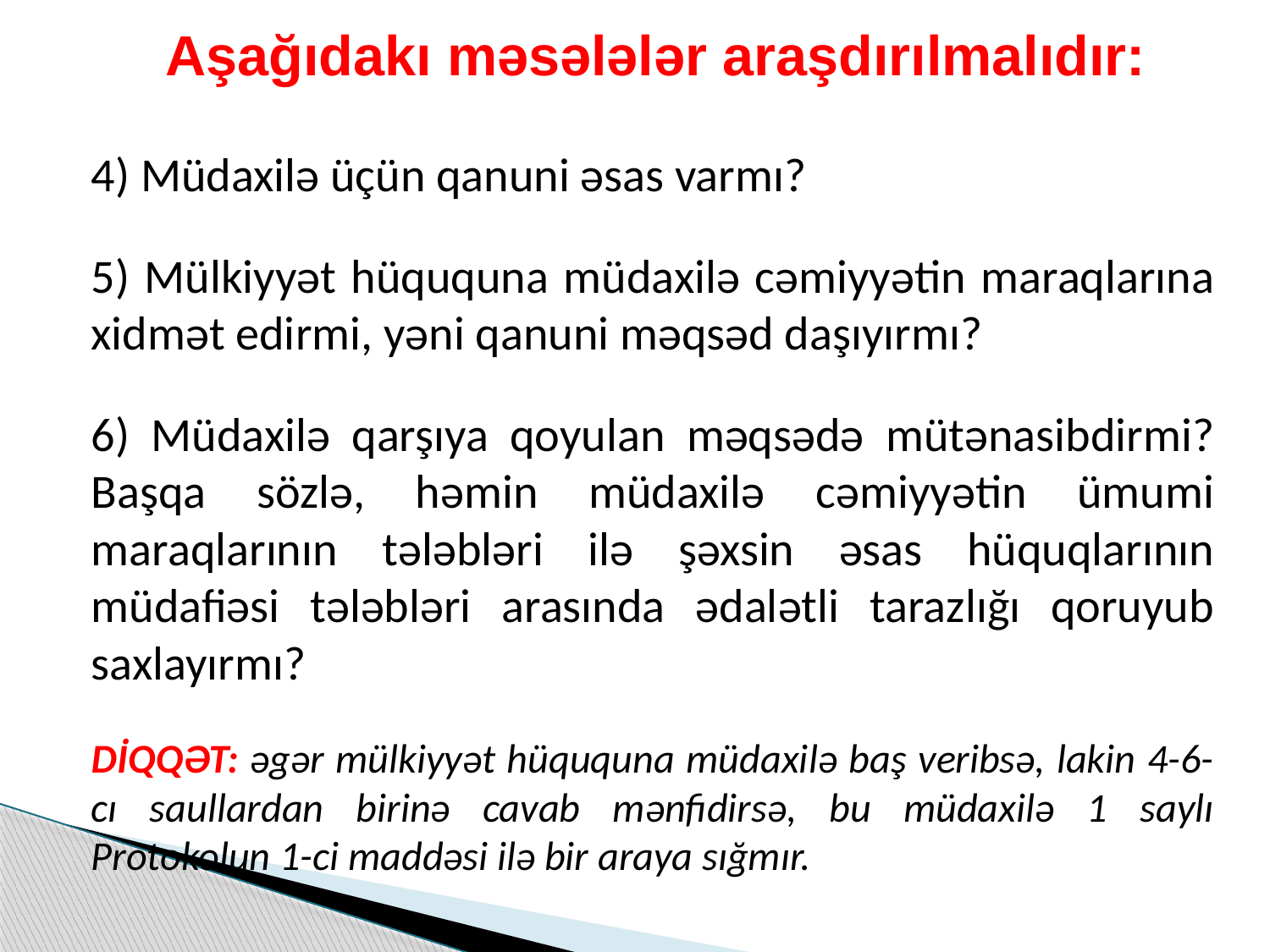

# Aşağıdakı məsələlər araşdırılmalıdır:
4) Müdaxilə üçün qanuni əsas varmı?

5) Mülkiyyət hüququna müdaxilə cəmiyyətin maraqlarına xidmət edirmi, yəni qanuni məqsəd daşıyırmı?

6) Müdaxilə qarşıya qoyulan məqsədə mütənasibdirmi? Başqa sözlə, həmin müdaxilə cəmiyyətin ümumi maraqlarının tələbləri ilə şəxsin əsas hüquqlarının müdafiəsi tələbləri arasında ədalətli tarazlığı qoruyub saxlayırmı?

DİQQƏT: əgər mülkiyyət hüququna müdaxilə baş veribsə, lakin 4-6-cı saullardan birinə cavab mənfidirsə, bu müdaxilə 1 saylı Protokolun 1-ci maddəsi ilə bir araya sığmır.